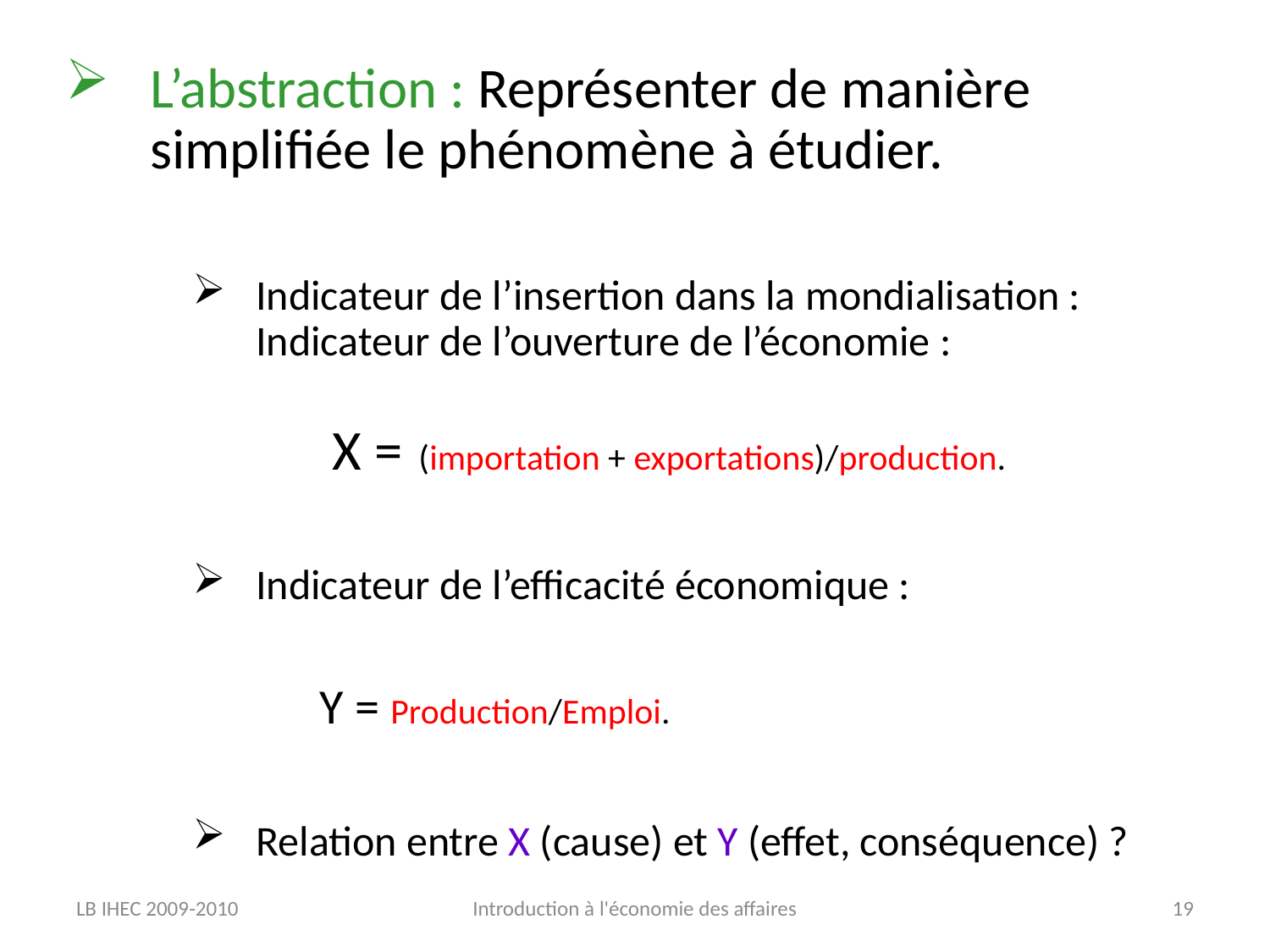

# L’abstraction
L’abstraction : Représenter de manière simplifiée le phénomène à étudier.

Indicateur de l’insertion dans la mondialisation : Indicateur de l’ouverture de l’économie :

 X =  (importation + exportations)/production.

Indicateur de l’efficacité économique :

Y = Production/Emploi.

Relation entre X (cause) et Y (effet, conséquence) ?
LB IHEC 2009-2010
Introduction à l'économie des affaires
19